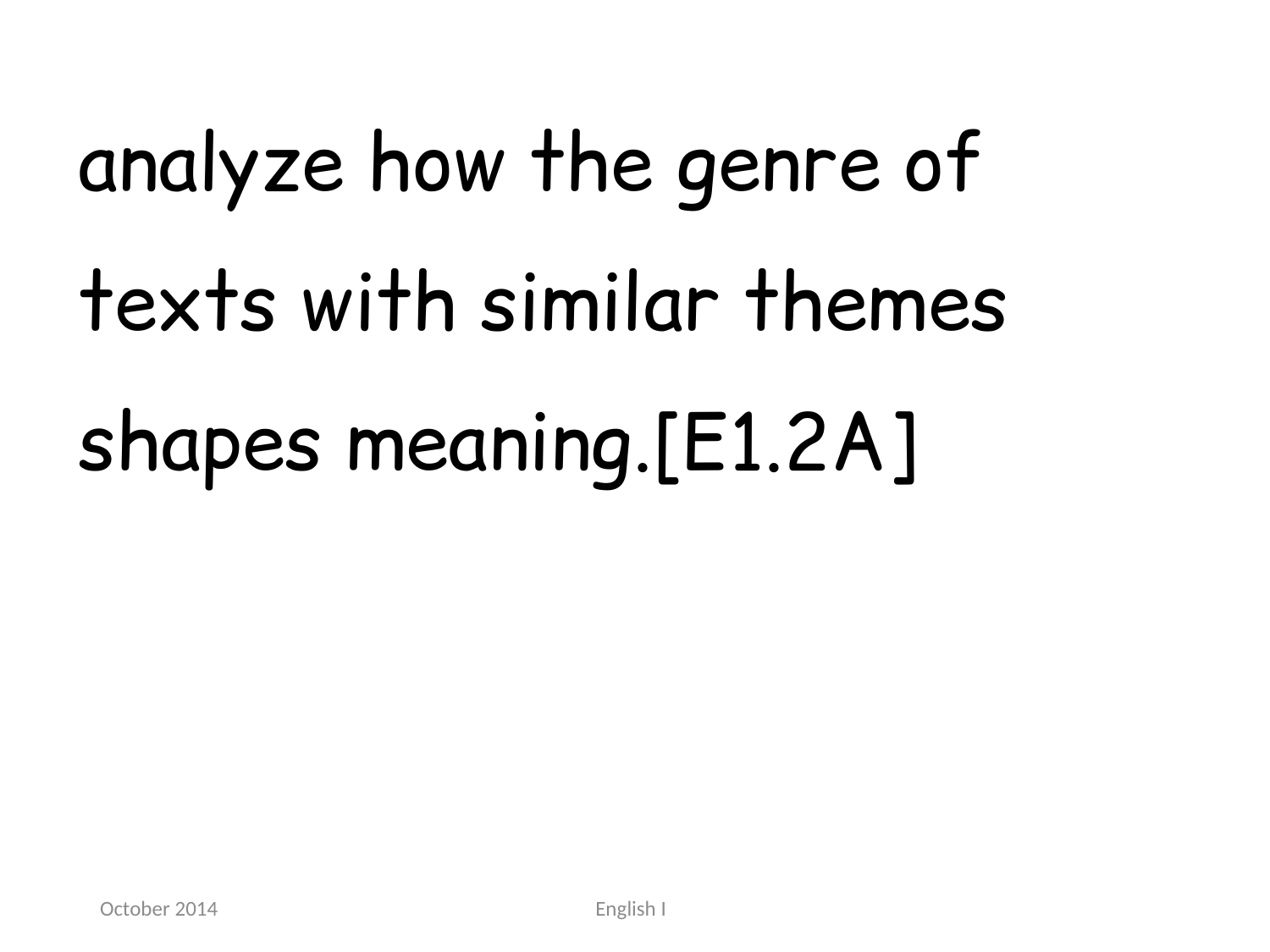

analyze how the genre of texts with similar themes shapes meaning.[E1.2A]
October 2014
English I